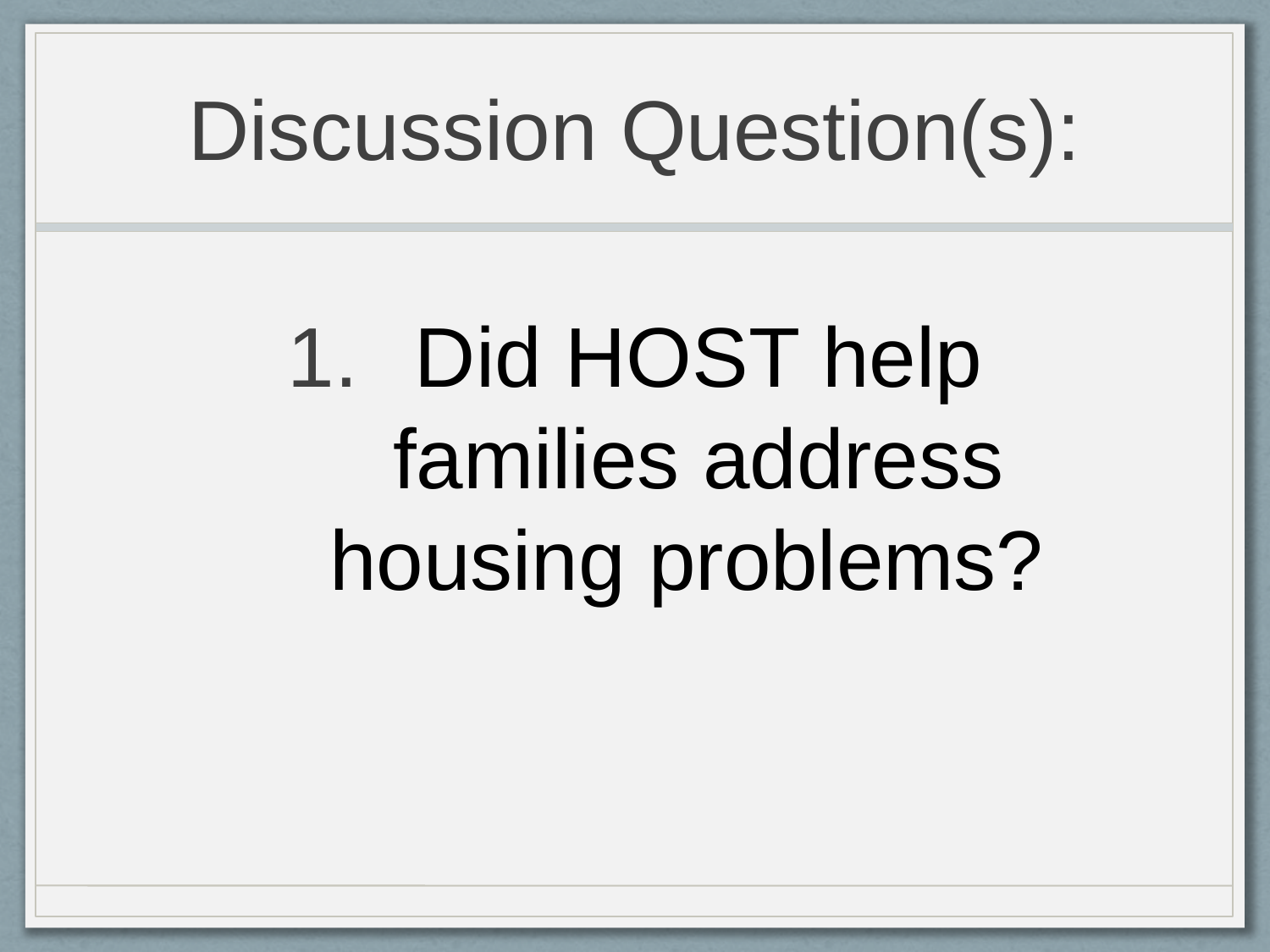

# Discussion Question(s):
Did HOST help families address housing problems?